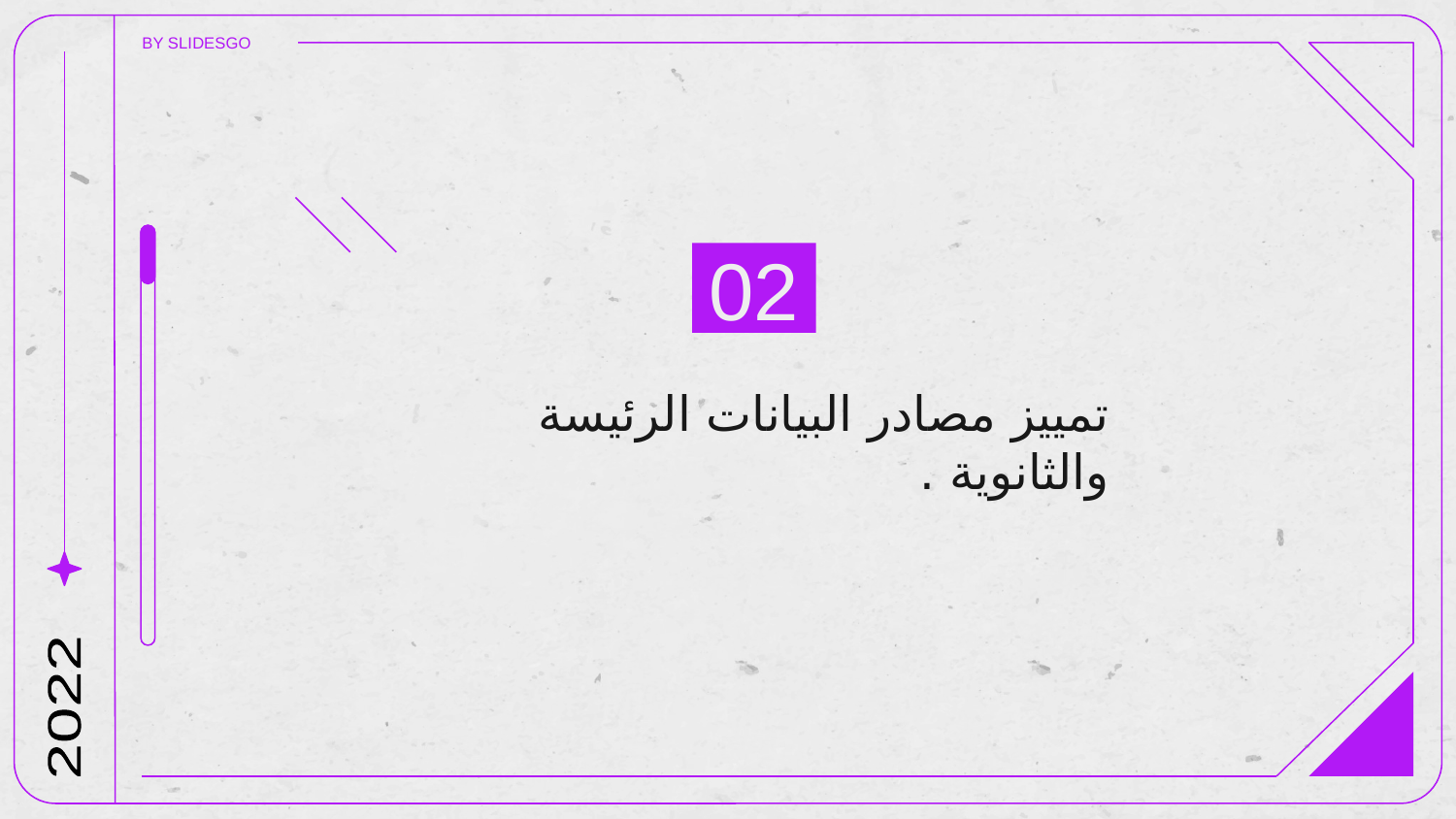

BY SLIDESGO

02
تمييز مصادر البيانات الرئيسة والثانوية .

2022